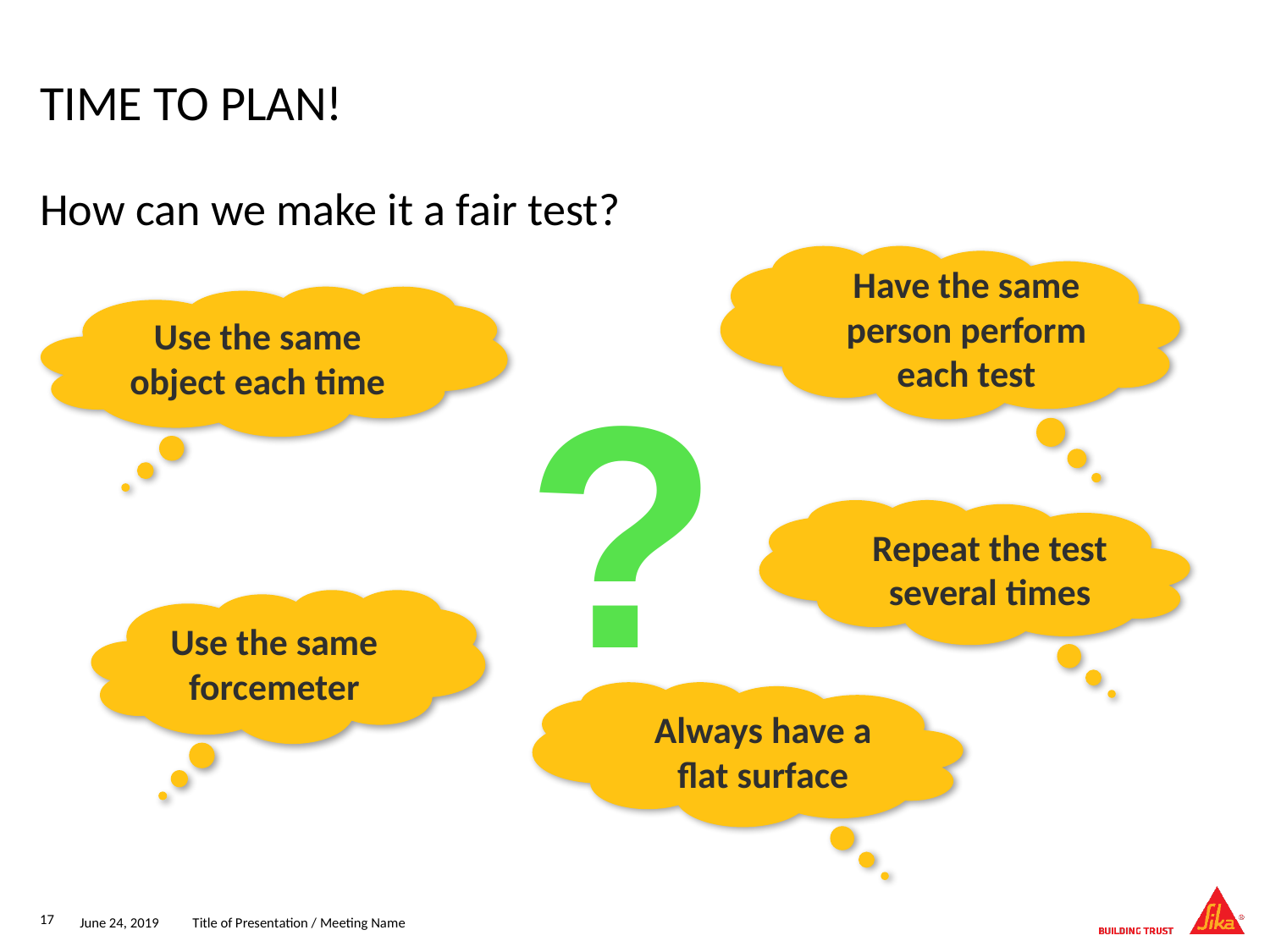

# Time to plan!
How can we make it a fair test?

Have the same person perform each test
Use the same object each time
?
Repeat the test several times
Use the same forcemeter
Always have a flat surface
17
 Title of Presentation / Meeting Name
June 24, 2019